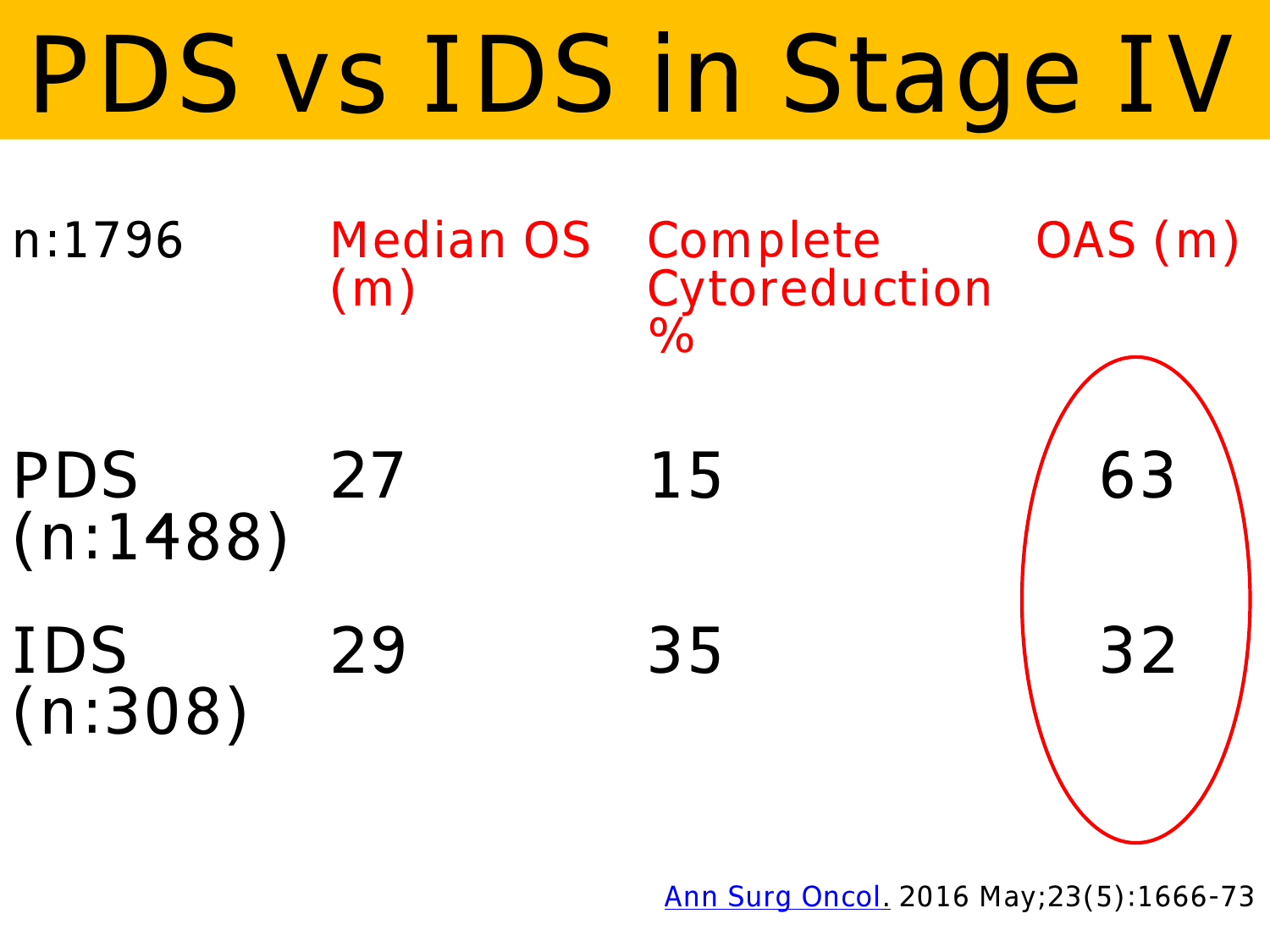

PDS vs IDS in Stage IV
| n:1796 | Median OS (m) | Complete Cytoreduction % | OAS (m) |
| --- | --- | --- | --- |
| PDS (n:1488) | 27 | 15 | 63 |
| IDS (n:308) | 29 | 35 | 32 |

Ann Surg Oncol. 2016 May;23(5):1666-73